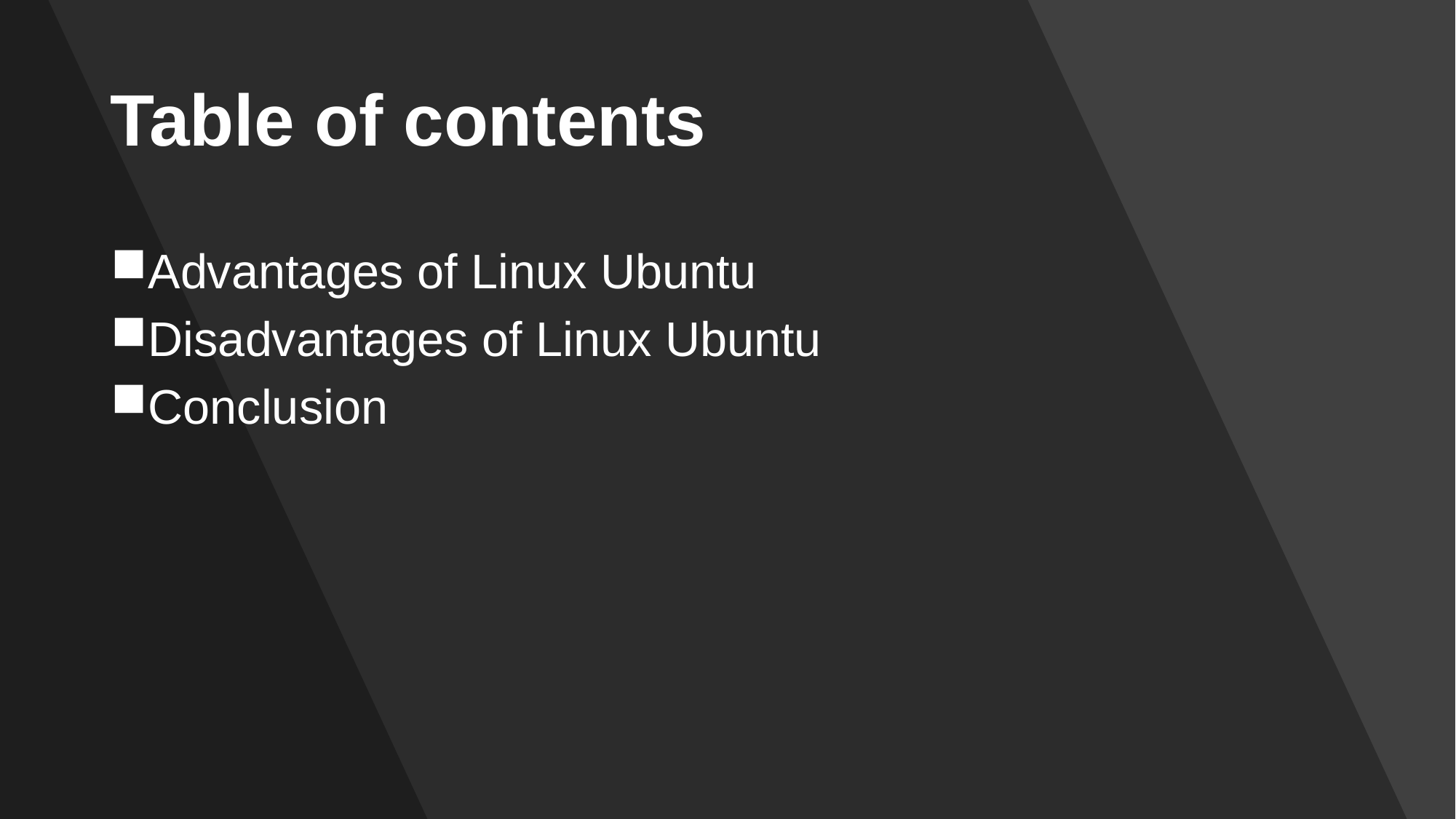

# Table of contents
Advantages of Linux Ubuntu
Disadvantages of Linux Ubuntu
Conclusion